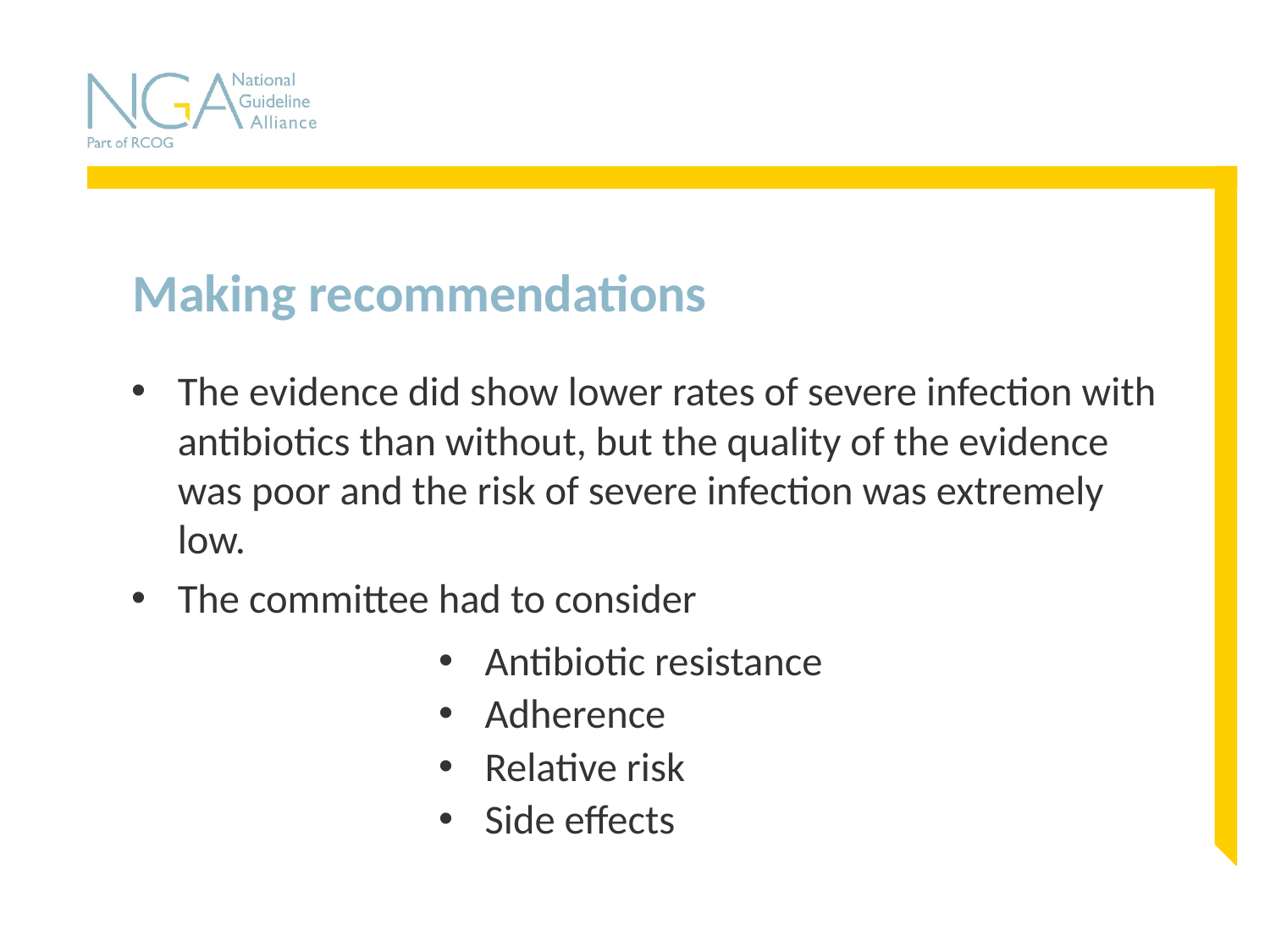

# Making recommendations
The evidence did show lower rates of severe infection with antibiotics than without, but the quality of the evidence was poor and the risk of severe infection was extremely low.
The committee had to consider
Antibiotic resistance
Adherence
Relative risk
Side effects